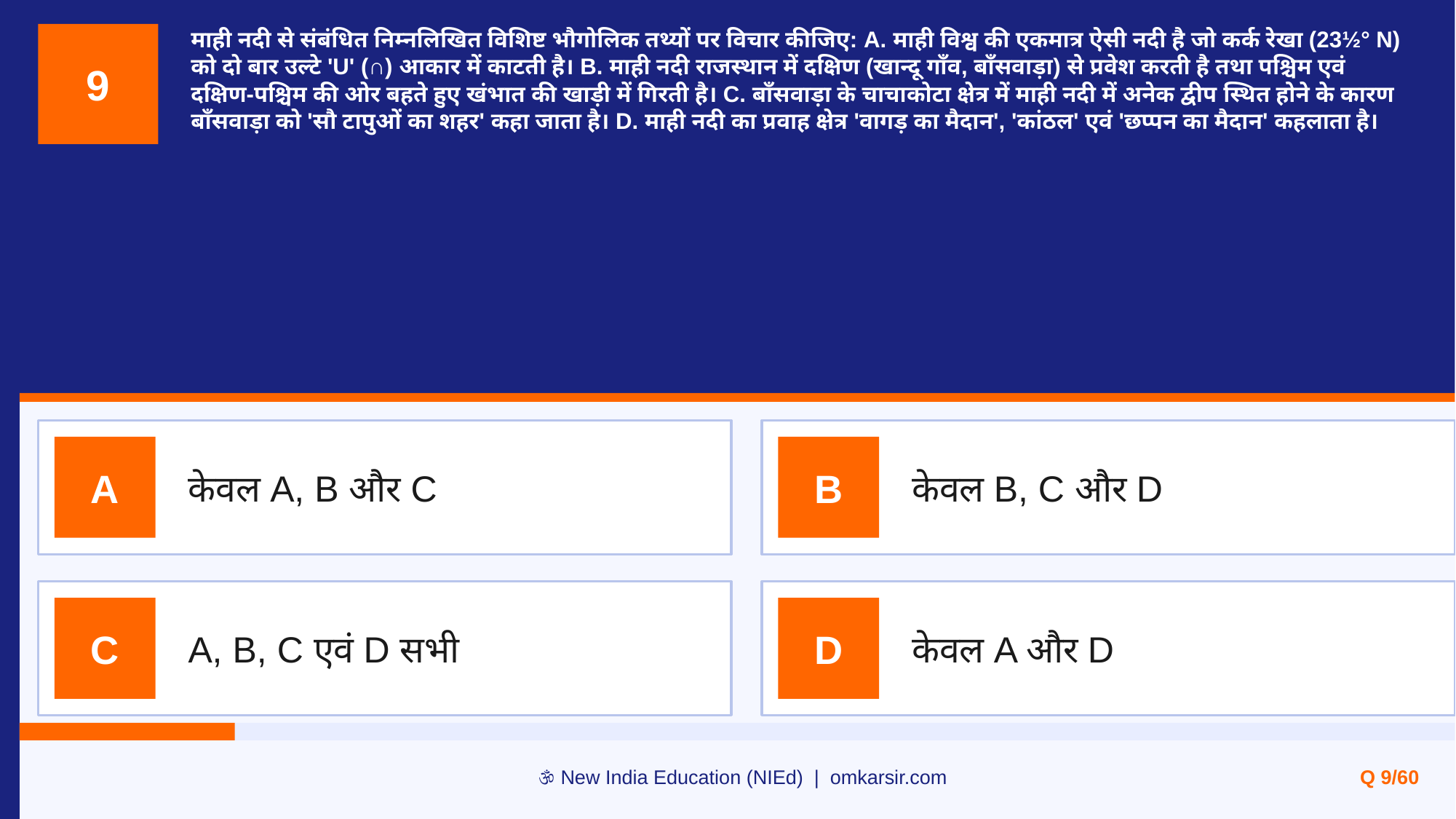

माही नदी से संबंधित निम्नलिखित विशिष्ट भौगोलिक तथ्यों पर विचार कीजिए: A. माही विश्व की एकमात्र ऐसी नदी है जो कर्क रेखा (23½° N) को दो बार उल्टे 'U' (∩) आकार में काटती है। B. माही नदी राजस्थान में दक्षिण (खान्दू गाँव, बाँसवाड़ा) से प्रवेश करती है तथा पश्चिम एवं दक्षिण-पश्चिम की ओर बहते हुए खंभात की खाड़ी में गिरती है। C. बाँसवाड़ा के चाचाकोटा क्षेत्र में माही नदी में अनेक द्वीप स्थित होने के कारण बाँसवाड़ा को 'सौ टापुओं का शहर' कहा जाता है। D. माही नदी का प्रवाह क्षेत्र 'वागड़ का मैदान', 'कांठल' एवं 'छप्पन का मैदान' कहलाता है।
9

केवल A, B और C
केवल B, C और D
A
B

A, B, C एवं D सभी
केवल A और D
C
D

🕉️ New India Education (NIEd)  |  omkarsir.com
Q 9/60